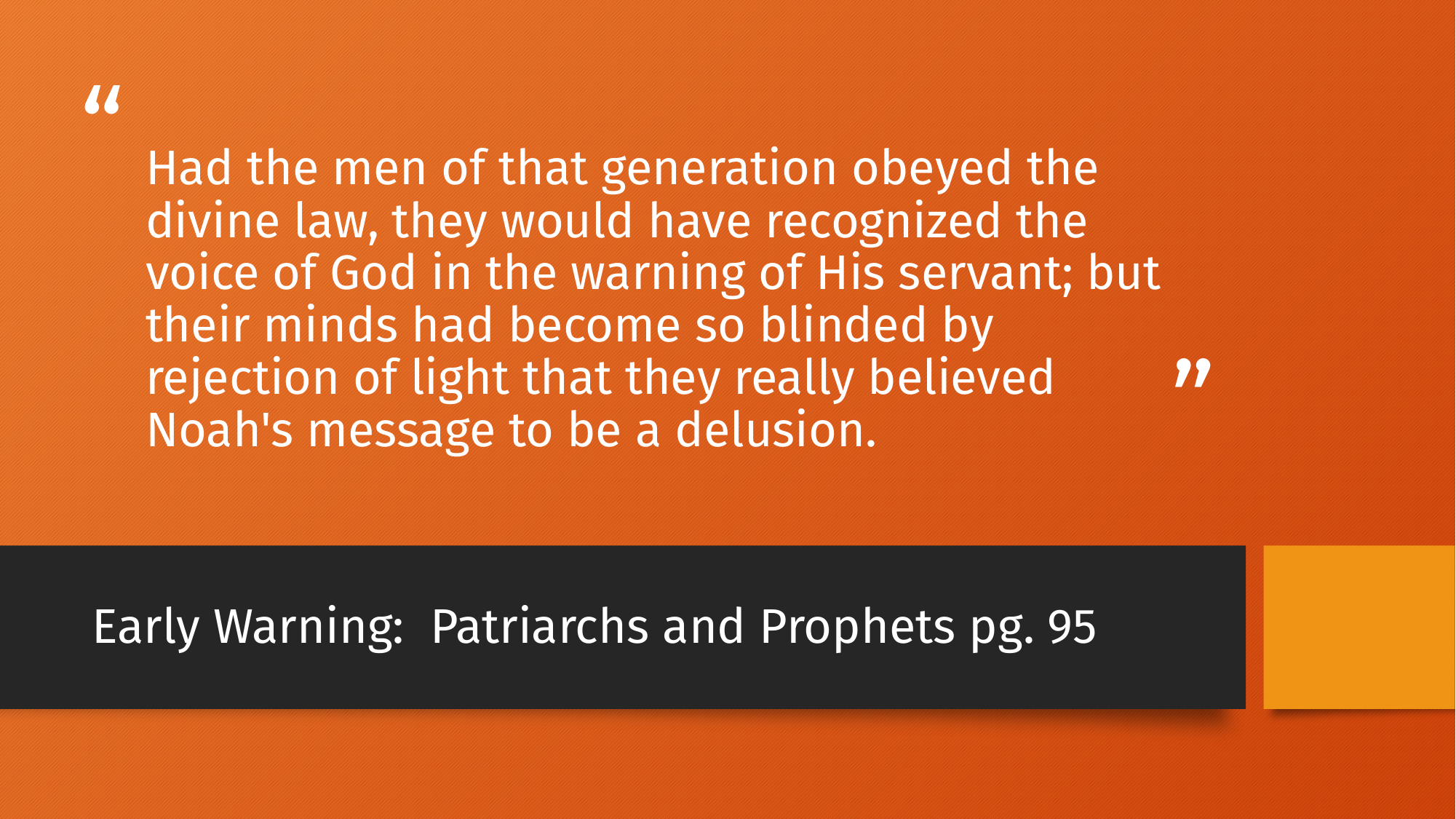

# Had the men of that generation obeyed the divine law, they would have recognized the voice of God in the warning of His servant; but their minds had become so blinded by rejection of light that they really believed Noah's message to be a delusion.
Early Warning:  Patriarchs and Prophets pg. 95